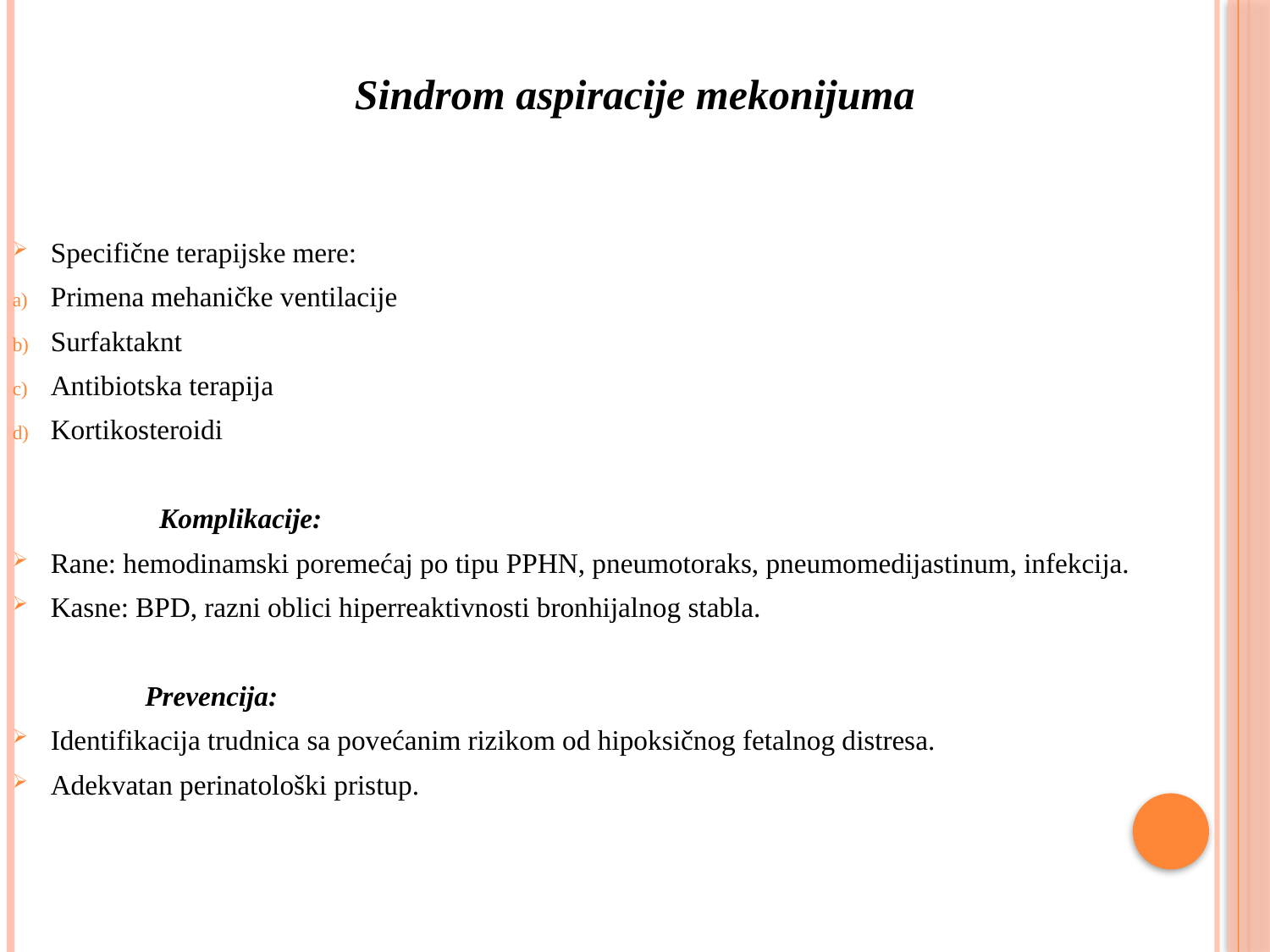

Sindrom aspiracije mekonijuma

Specifične terapijske mere:
Primena mehaničke ventilacije
Surfaktaknt
Antibiotska terapija
Kortikosteroidi

                     Komplikacije:
Rane: hemodinamski poremećaj po tipu PPHN, pneumotoraks, pneumomedijastinum, infekcija.
Kasne: BPD, razni oblici hiperreaktivnosti bronhijalnog stabla.

                   Prevencija:
Identifikacija trudnica sa povećanim rizikom od hipoksičnog fetalnog distresa.
Adekvatan perinatološki pristup.